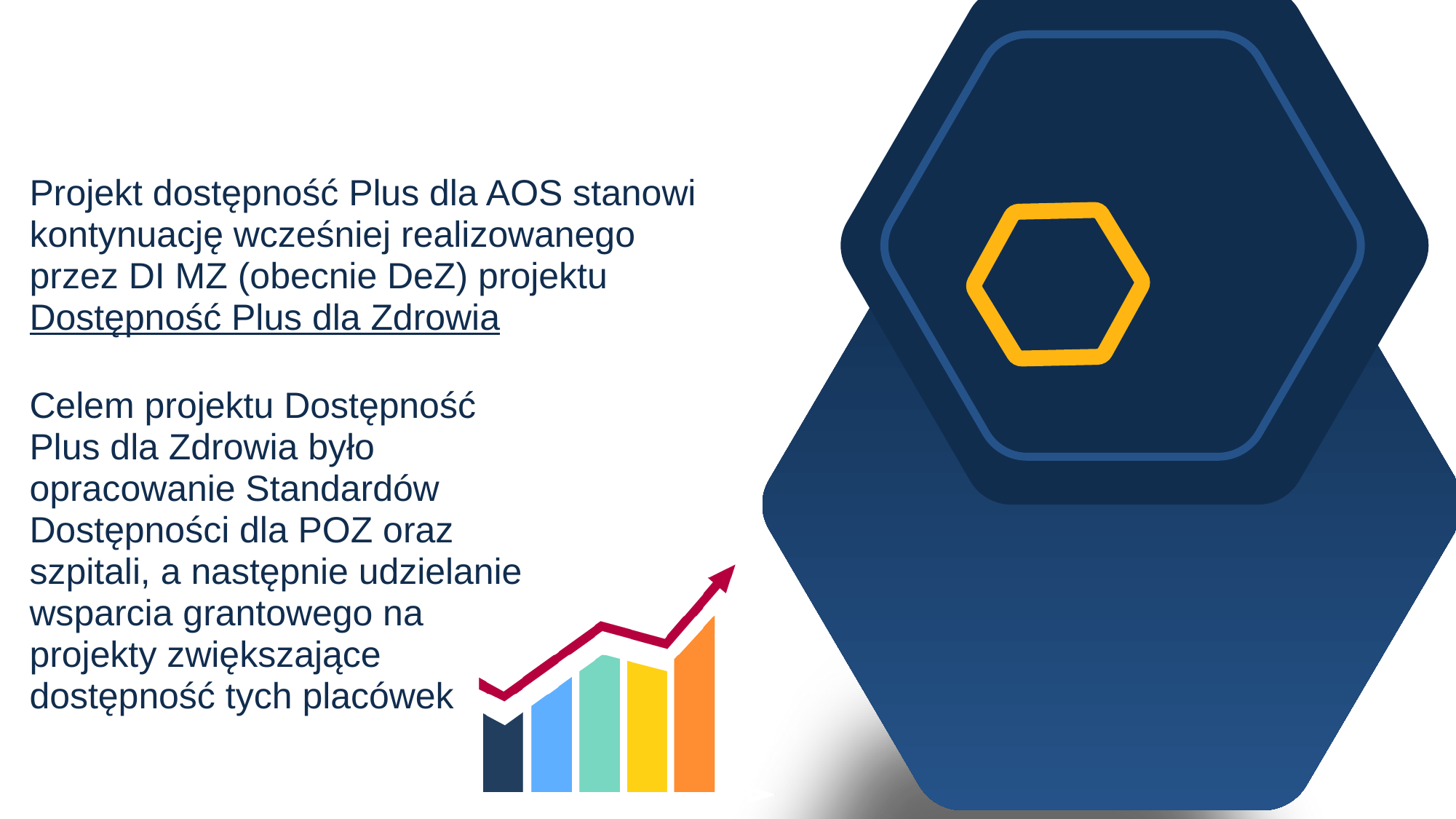

Projekt dostępność Plus dla AOS stanowi kontynuację wcześniej realizowanego przez DI MZ (obecnie DeZ) projektu Dostępność Plus dla Zdrowia

Celem projektu Dostępność Plus dla Zdrowia było opracowanie Standardów Dostępności dla POZ oraz szpitali, a następnie udzielanie wsparcia grantowego na projekty zwiększające dostępność tych placówek